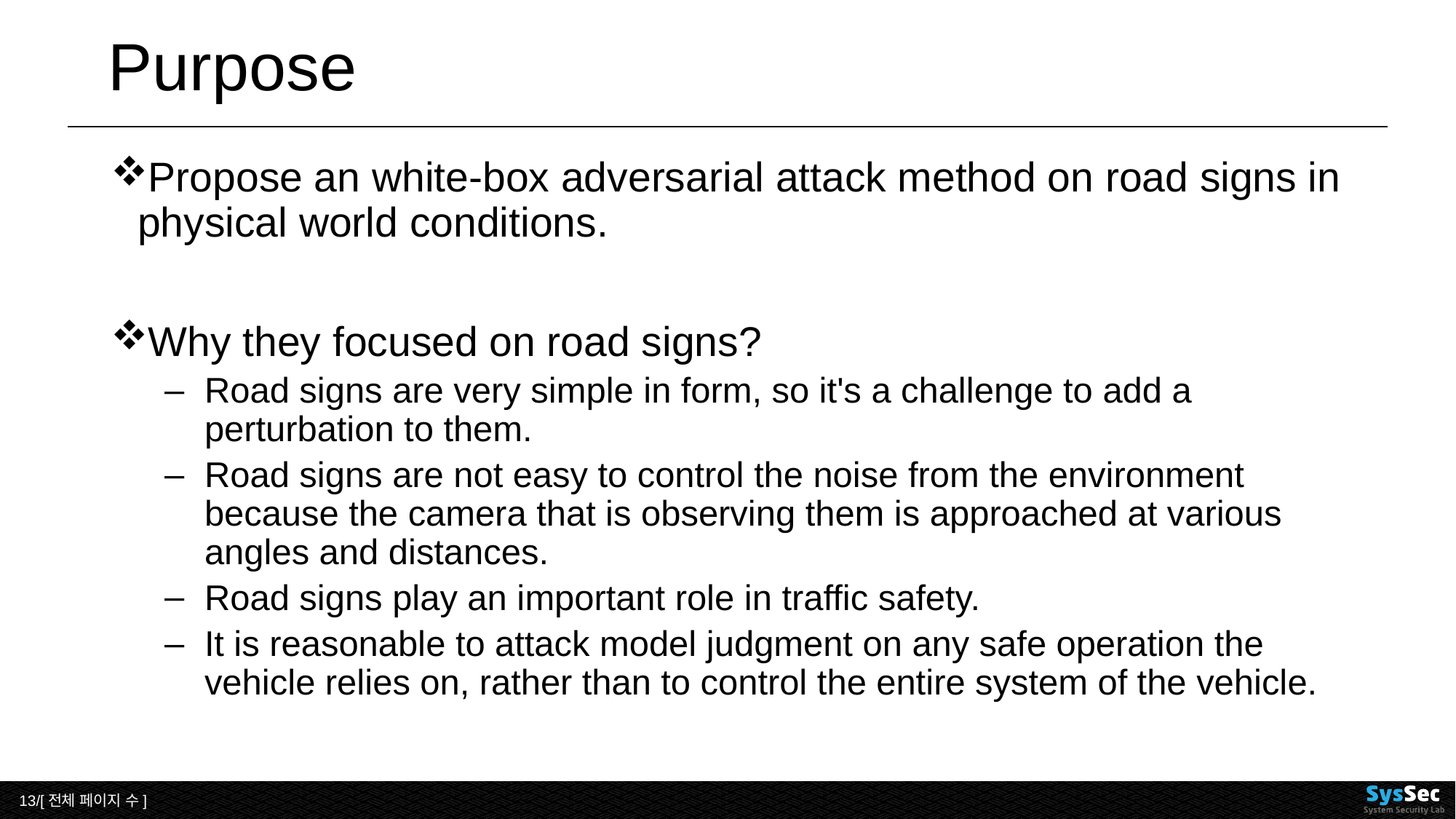

# Purpose
Propose an white-box adversarial attack method on road signs in physical world conditions.

Why they focused on road signs?
Road signs are very simple in form, so it's a challenge to add a perturbation to them.
Road signs are not easy to control the noise from the environment because the camera that is observing them is approached at various angles and distances.
Road signs play an important role in traffic safety.
It is reasonable to attack model judgment on any safe operation the vehicle relies on, rather than to control the entire system of the vehicle.